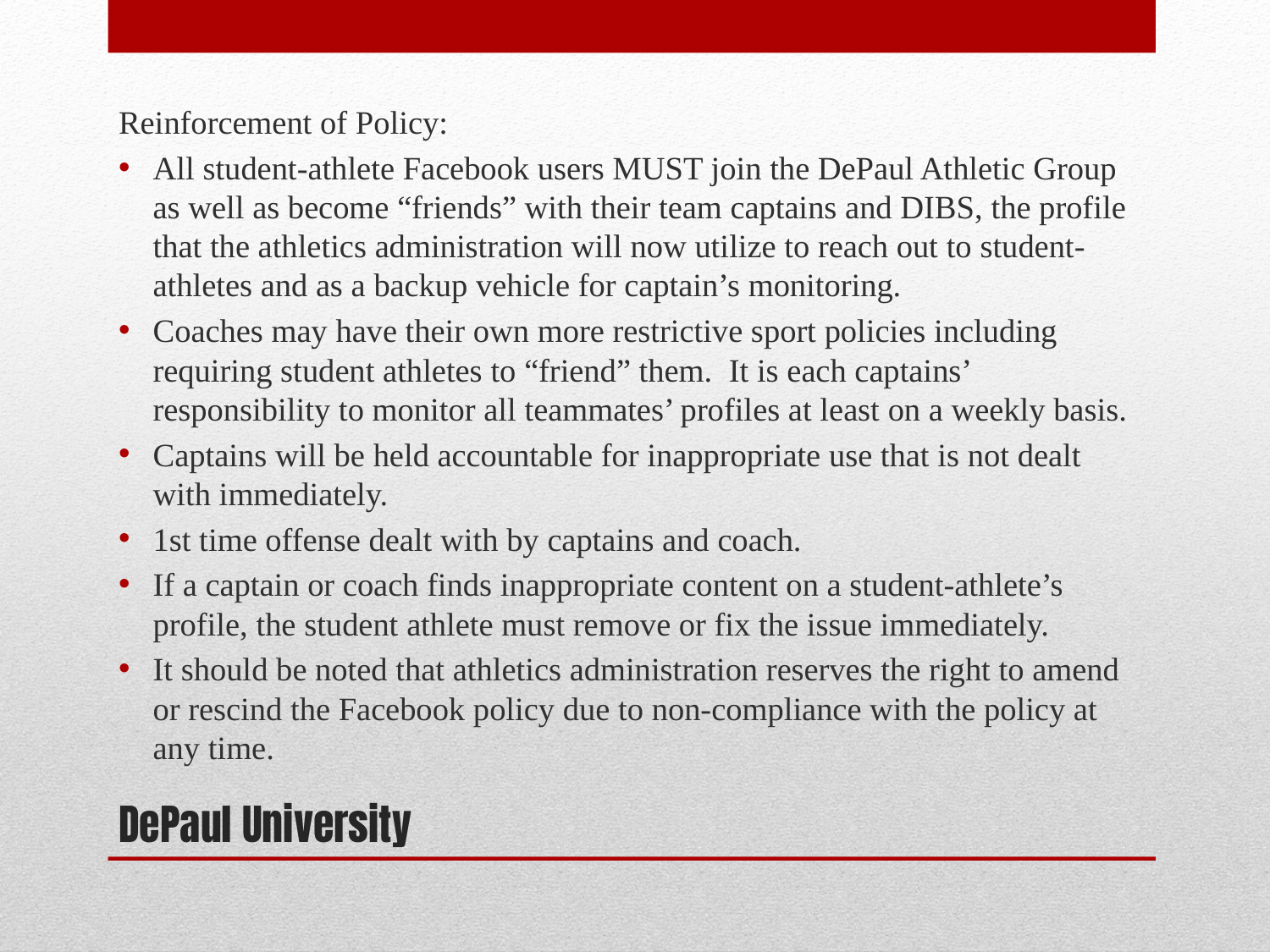

Reinforcement of Policy:
All student-athlete Facebook users MUST join the DePaul Athletic Group as well as become “friends” with their team captains and DIBS, the profile that the athletics administration will now utilize to reach out to student-athletes and as a backup vehicle for captain’s monitoring.
Coaches may have their own more restrictive sport policies including requiring student athletes to “friend” them.  It is each captains’ responsibility to monitor all teammates’ profiles at least on a weekly basis.
Captains will be held accountable for inappropriate use that is not dealt with immediately.
1st time offense dealt with by captains and coach.
If a captain or coach finds inappropriate content on a student-athlete’s profile, the student athlete must remove or fix the issue immediately.
It should be noted that athletics administration reserves the right to amend or rescind the Facebook policy due to non-compliance with the policy at any time.
# DePaul University